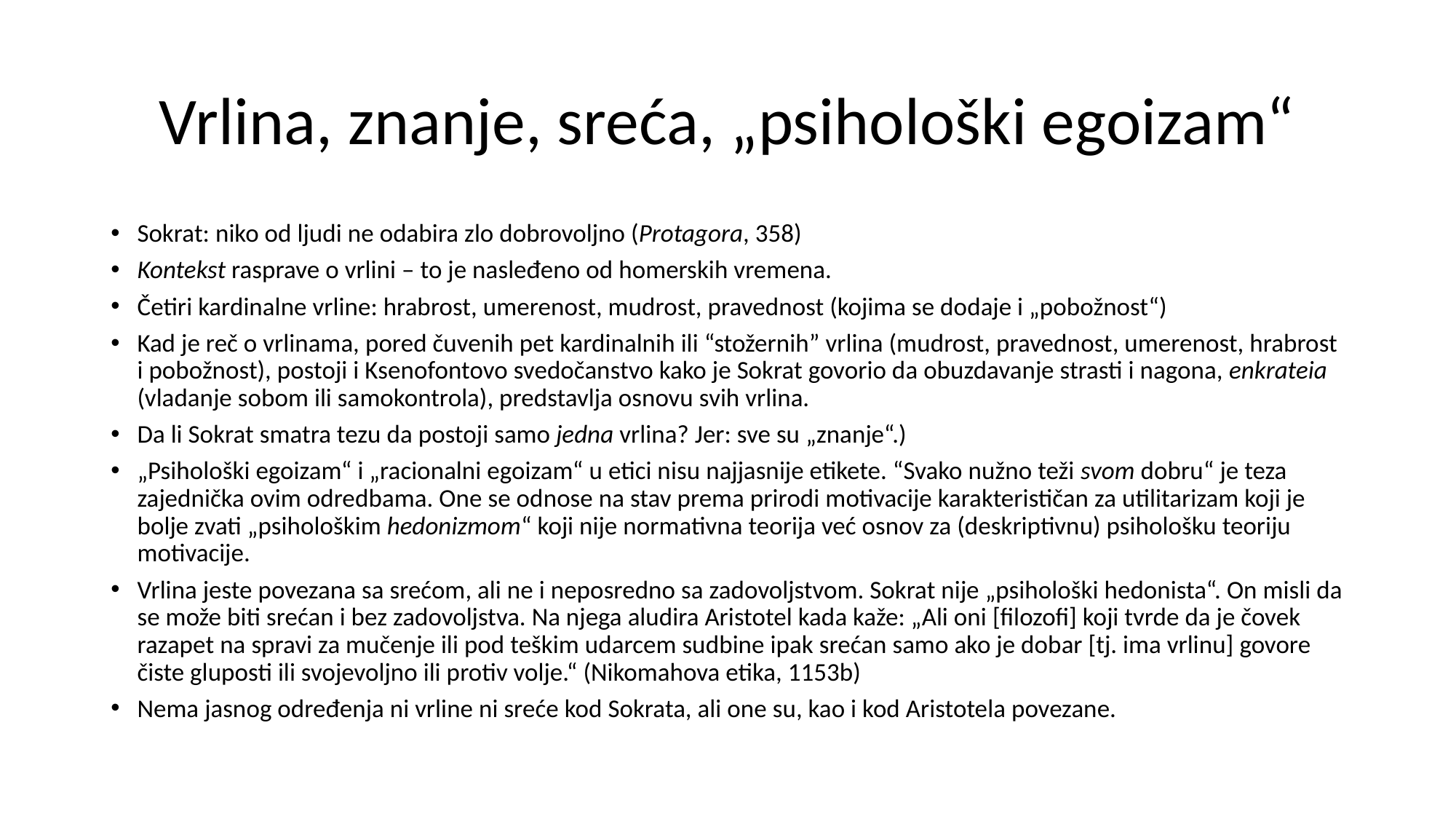

# Vrlina, znanje, sreća, „psihološki egoizam“
Sokrat: niko od ljudi ne odabira zlo dobrovoljno (Protagora, 358)
Kontekst rasprave o vrlini – to je nasleđeno od homerskih vremena.
Četiri kardinalne vrline: hrabrost, umerenost, mudrost, pravednost (kojima se dodaje i „pobožnost“)
Kad je reč o vrlinama, pored čuvenih pet kardinalnih ili “stožernih” vrlina (mudrost, pravednost, umerenost, hrabrost i pobožnost), postoji i Ksenofontovo svedočanstvo kako je Sokrat govorio da obuzdavanje strasti i nagona, enkrateia (vladanje sobom ili samokontrola), predstavlja osnovu svih vrlina.
Da li Sokrat smatra tezu da postoji samo jedna vrlina? Jer: sve su „znanje“.)
„Psihološki egoizam“ i „racionalni egoizam“ u etici nisu najjasnije etikete. “Svako nužno teži svom dobru“ je teza zajednička ovim odredbama. One se odnose na stav prema prirodi motivacije karakterističan za utilitarizam koji je bolje zvati „psihološkim hedonizmom“ koji nije normativna teorija već osnov za (deskriptivnu) psihološku teoriju motivacije.
Vrlina jeste povezana sa srećom, ali ne i neposredno sa zadovoljstvom. Sokrat nije „psihološki hedonista“. On misli da se može biti srećan i bez zadovoljstva. Na njega aludira Aristotel kada kaže: „Ali oni [filozofi] koji tvrde da je čovek razapet na spravi za mučenje ili pod teškim udarcem sudbine ipak srećan samo ako je dobar [tj. ima vrlinu] govore čiste gluposti ili svojevoljno ili protiv volje.“ (Nikomahova etika, 1153b)
Nema jasnog određenja ni vrline ni sreće kod Sokrata, ali one su, kao i kod Aristotela povezane.